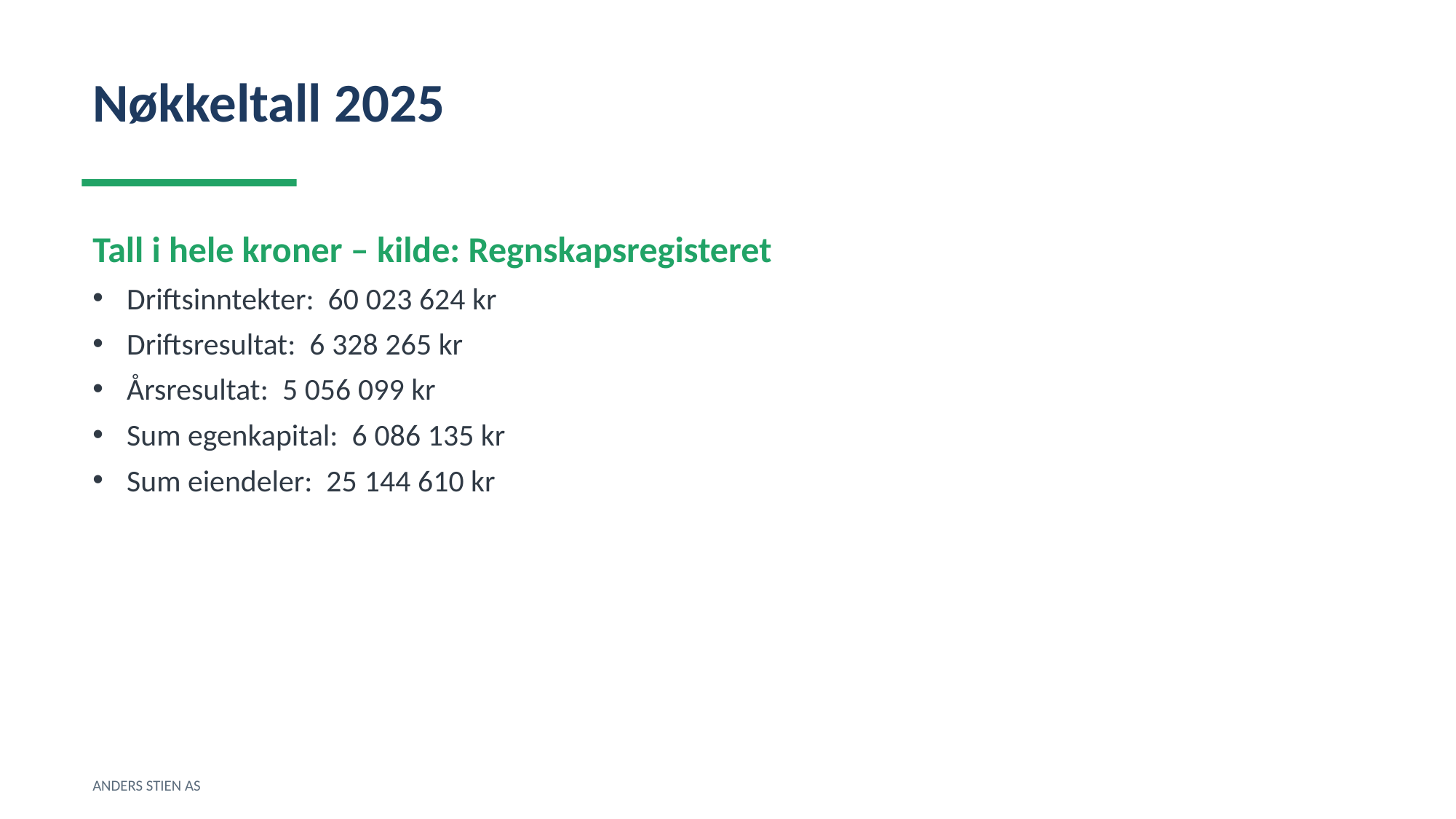

Nøkkeltall 2025

Tall i hele kroner – kilde: Regnskapsregisteret
Driftsinntekter:  60 023 624 kr
Driftsresultat:  6 328 265 kr
Årsresultat:  5 056 099 kr
Sum egenkapital:  6 086 135 kr
Sum eiendeler:  25 144 610 kr
ANDERS STIEN AS